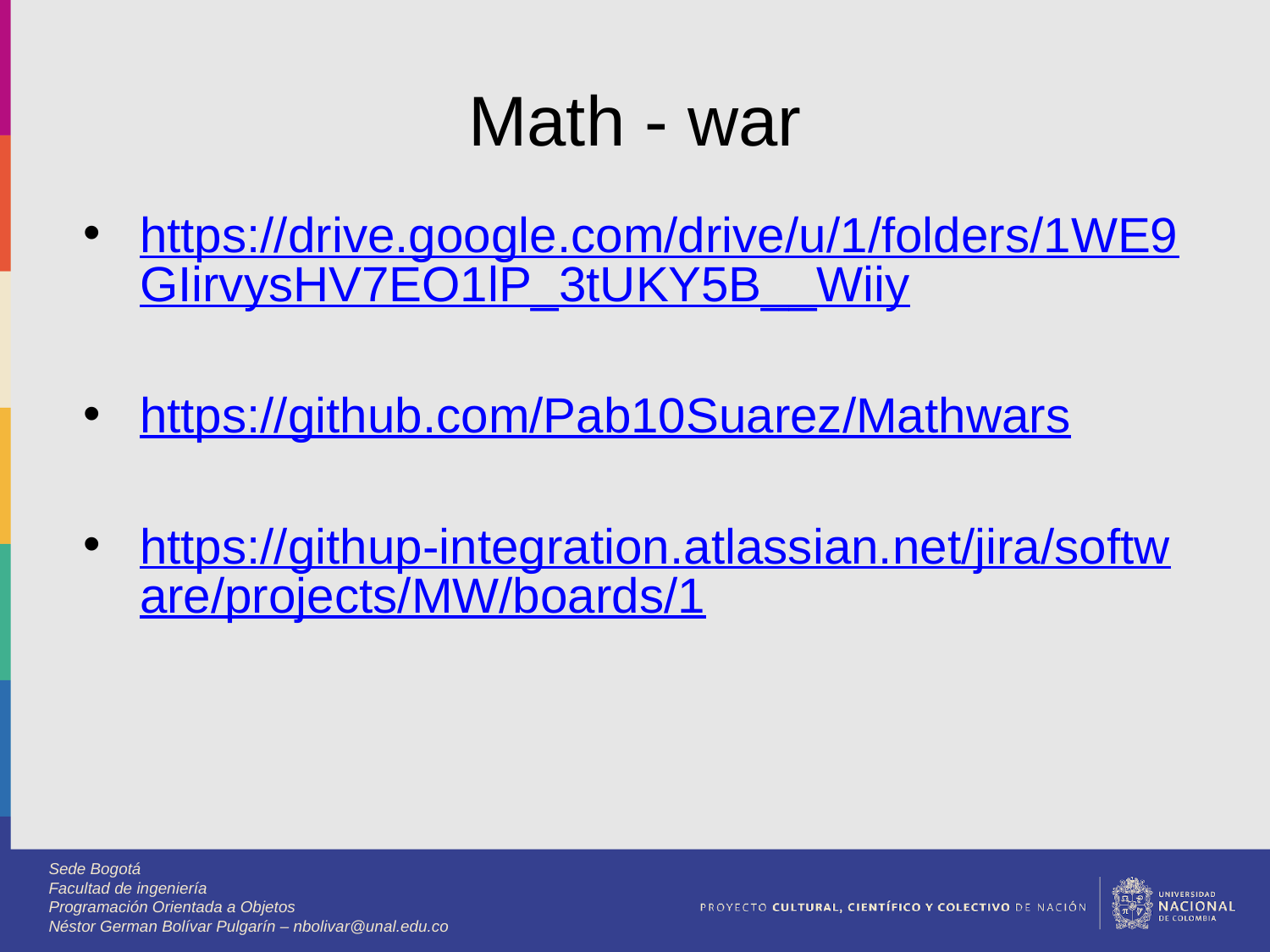

# Math - war
https://drive.google.com/drive/u/1/folders/1WE9GIirvysHV7EO1lP_3tUKY5B__Wiiy

https://github.com/Pab10Suarez/Mathwars

https://githup-integration.atlassian.net/jira/software/projects/MW/boards/1
Sede Bogotá
Facultad de ingeniería
Programación Orientada a Objetos
Néstor German Bolívar Pulgarín – nbolivar@unal.edu.co